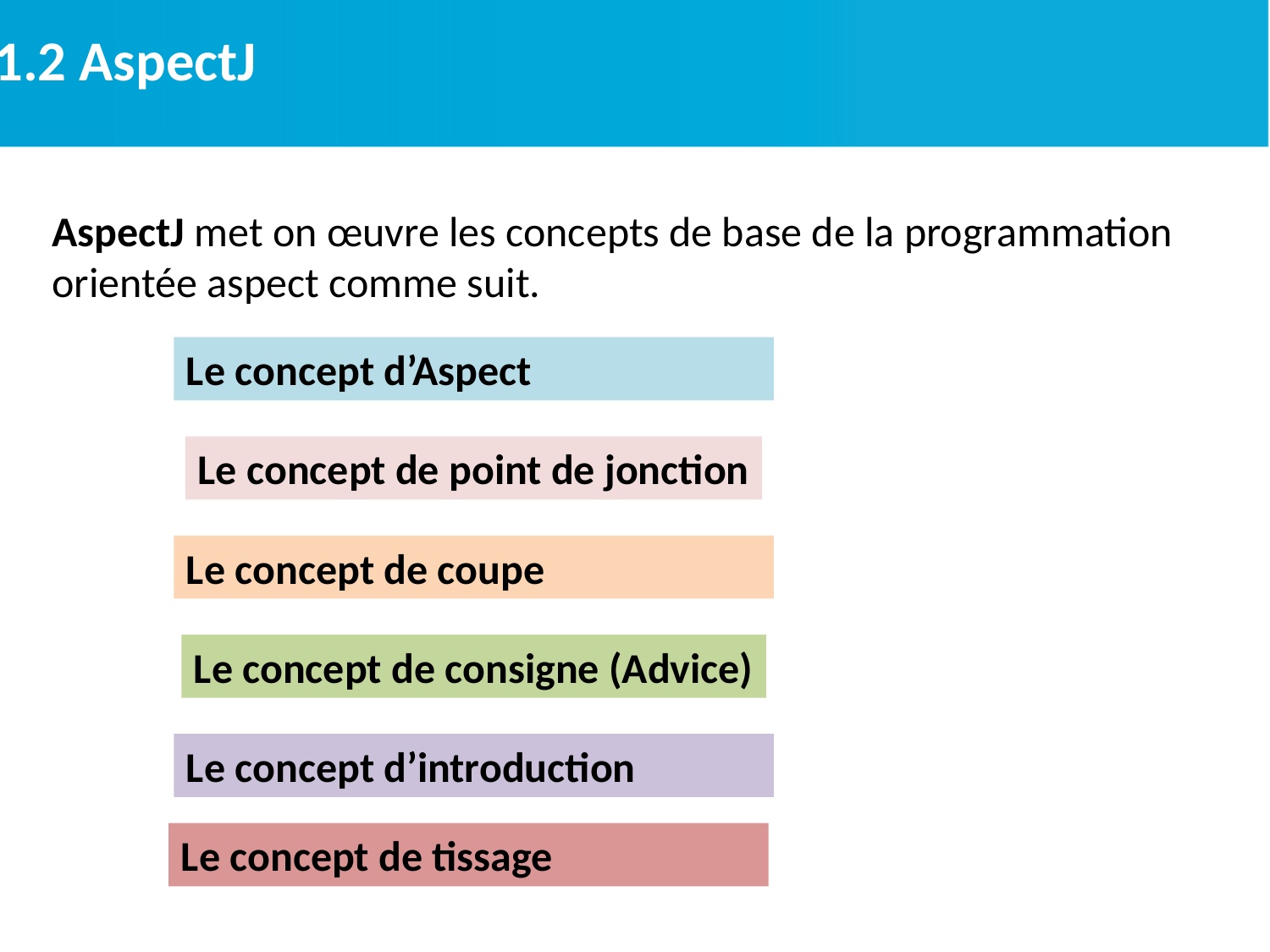

2.1.2 AspectJ
AspectJ met on œuvre les concepts de base de la programmation orientée aspect comme suit.
Le concept d’Aspect
Le concept de point de jonction
Le concept de coupe
Le concept de consigne (Advice)
Le concept d’introduction
Le concept de tissage